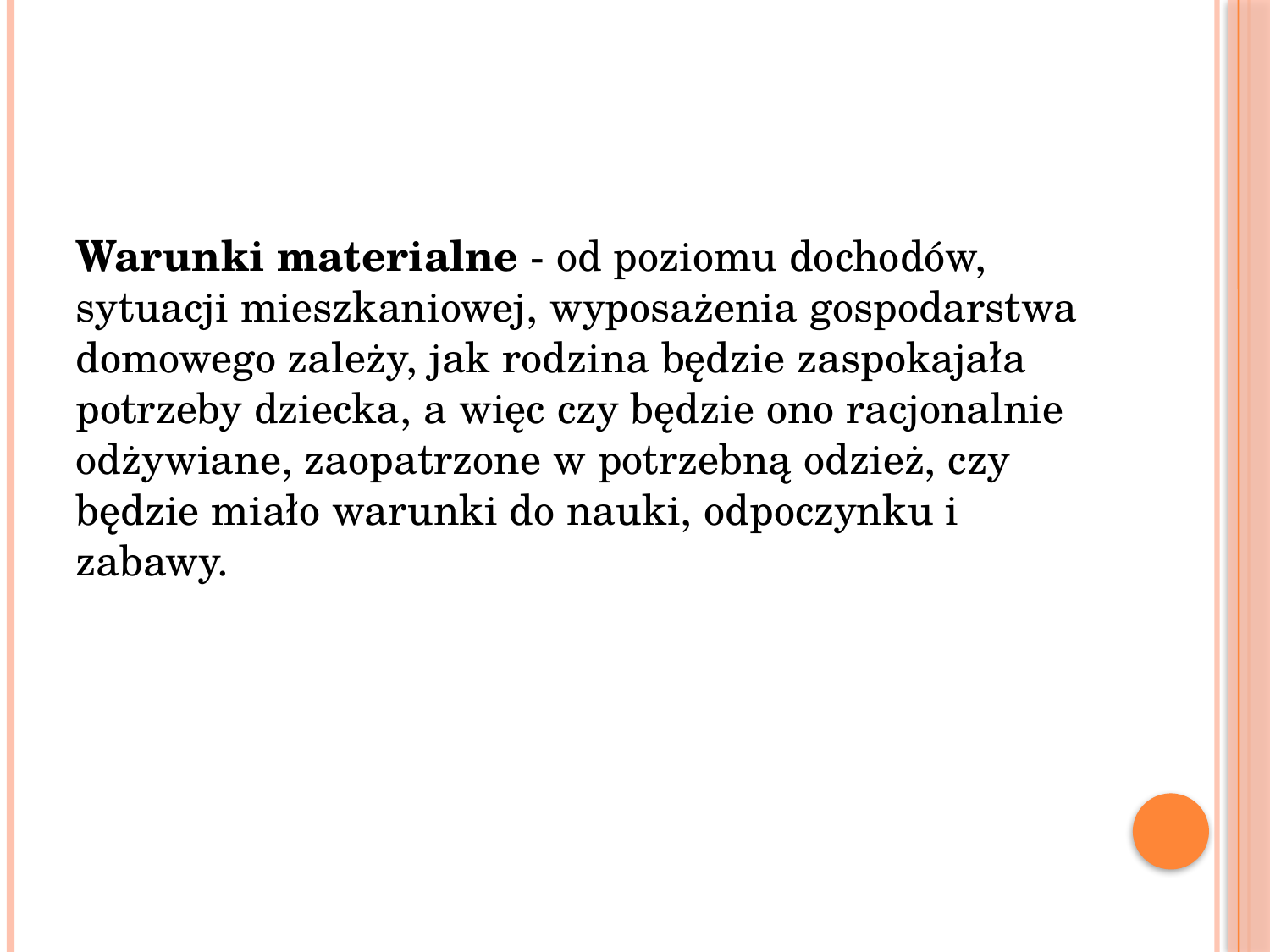

Warunki materialne - od poziomu dochodów, sytuacji mieszkaniowej, wyposażenia gospodarstwa domowego zależy, jak rodzina będzie zaspokajała potrzeby dziecka, a więc czy będzie ono racjonalnie odżywiane, zaopatrzone w potrzebną odzież, czy będzie miało warunki do nauki, odpoczynku i zabawy.